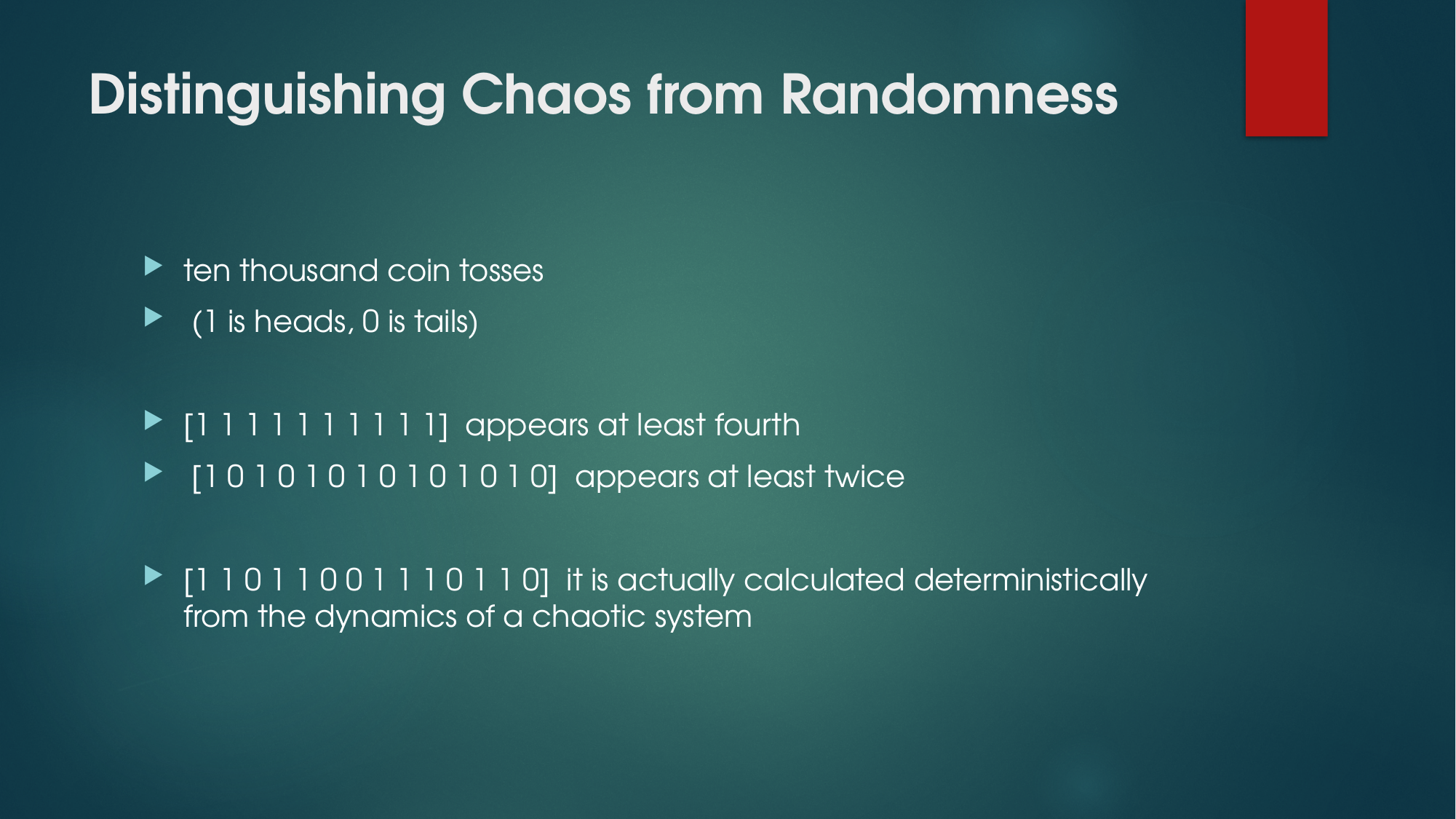

# Distinguishing Chaos from Randomness
ten thousand coin tosses
 (1 is heads, 0 is tails)

[1 1 1 1 1 1 1 1 1 1]  appears at least fourth
 [1 0 1 0 1 0 1 0 1 0 1 0 1 0]  appears at least twice

[1 1 0 1 1 0 0 1 1 1 0 1 1 0]  it is actually calculated deterministically from the dynamics of a chaotic system